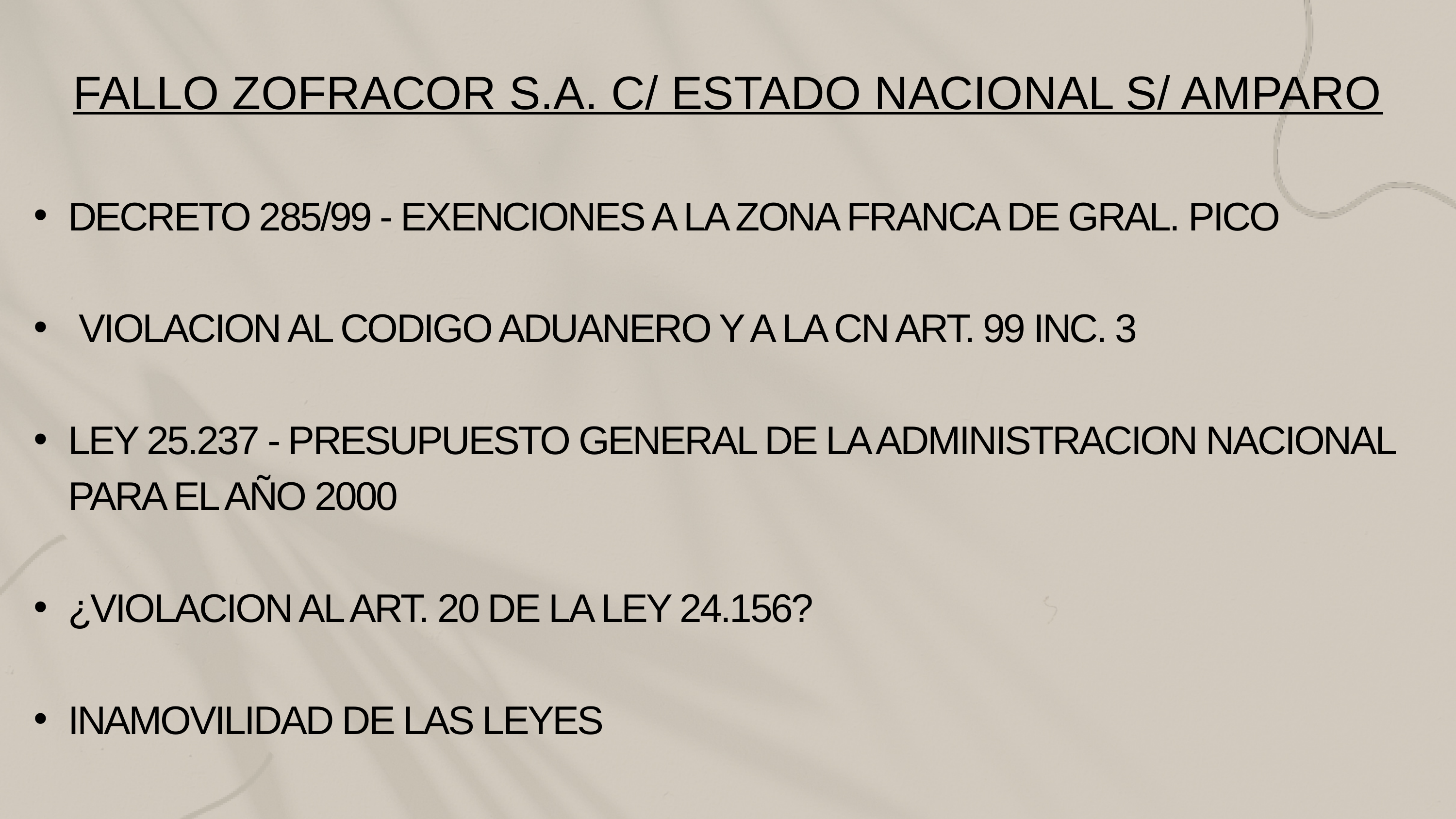

FALLO ZOFRACOR S.A. C/ ESTADO NACIONAL S/ AMPARO
DECRETO 285/99 - EXENCIONES A LA ZONA FRANCA DE GRAL. PICO

 VIOLACION AL CODIGO ADUANERO Y A LA CN ART. 99 INC. 3

LEY 25.237 - PRESUPUESTO GENERAL DE LA ADMINISTRACION NACIONAL PARA EL AÑO 2000

¿VIOLACION AL ART. 20 DE LA LEY 24.156?

INAMOVILIDAD DE LAS LEYES